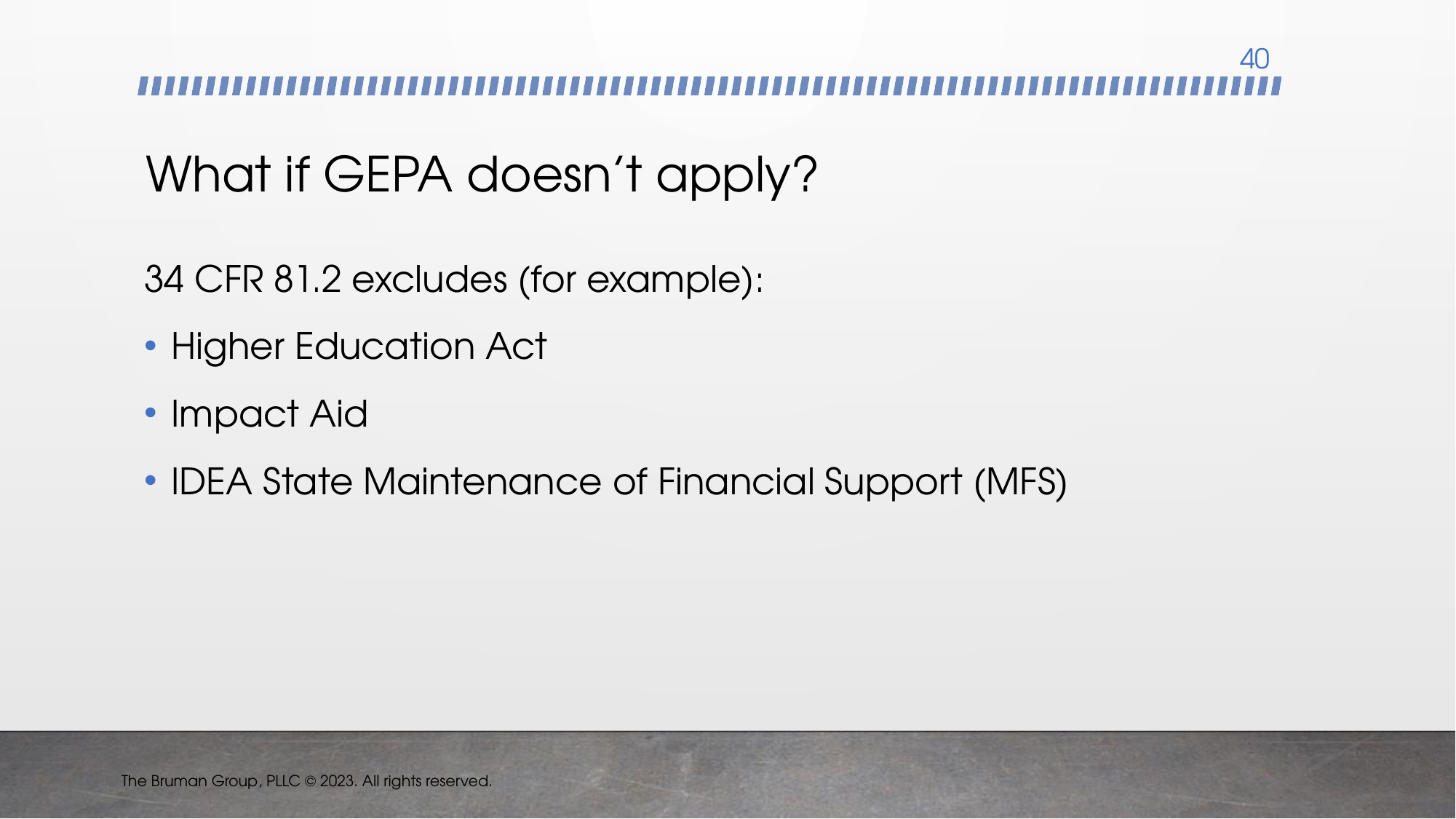

40
# What if GEPA doesn’t apply?
34 CFR 81.2 excludes (for example):
Higher Education Act
Impact Aid
IDEA State Maintenance of Financial Support (MFS)
The Bruman Group, PLLC © 2023. All rights reserved.